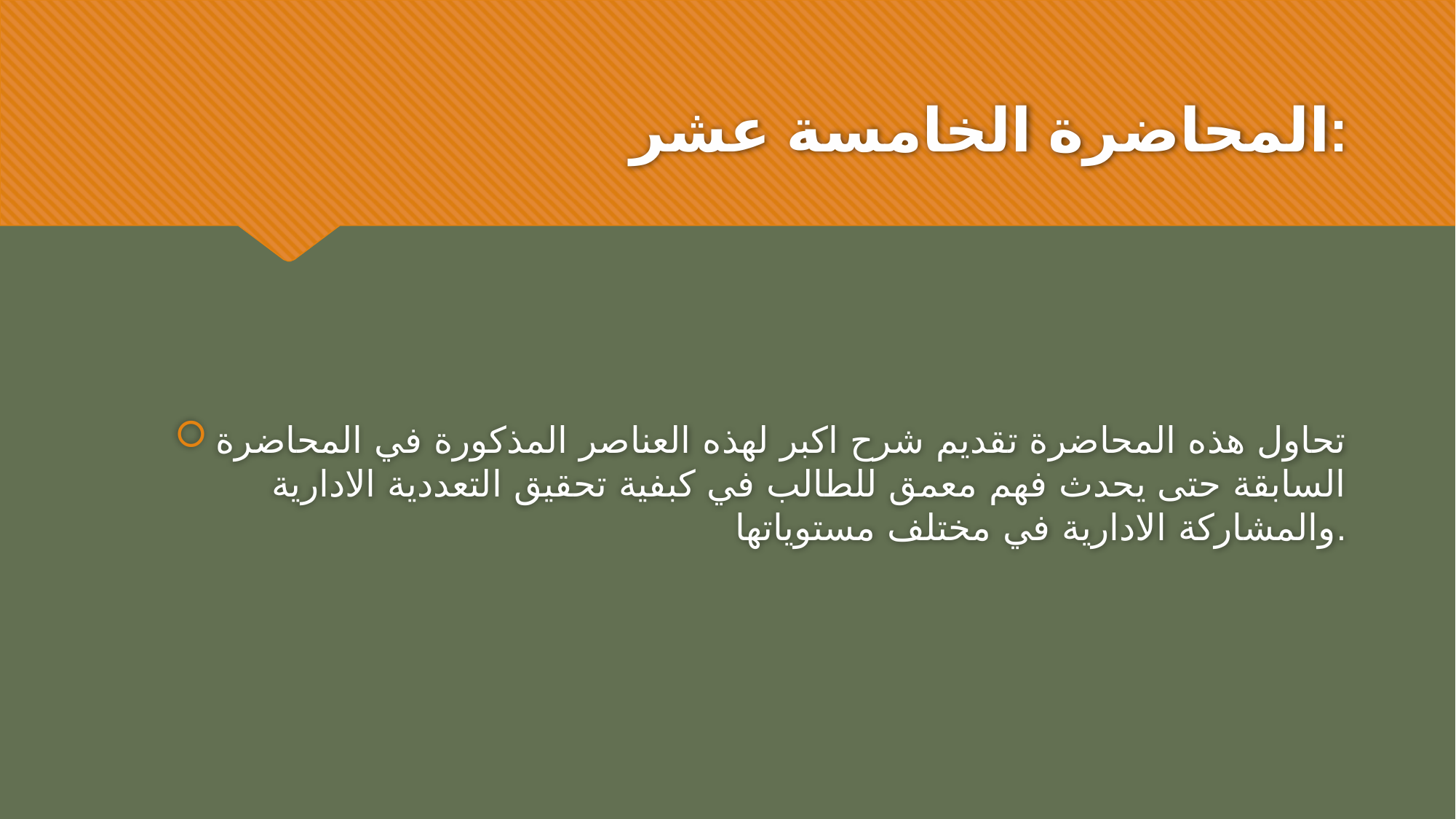

# المحاضرة الخامسة عشر:
تحاول هذه المحاضرة تقديم شرح اكبر لهذه العناصر المذكورة في المحاضرة السابقة حتى يحدث فهم معمق للطالب في كبفية تحقيق التعددية الادارية والمشاركة الادارية في مختلف مستوياتها.